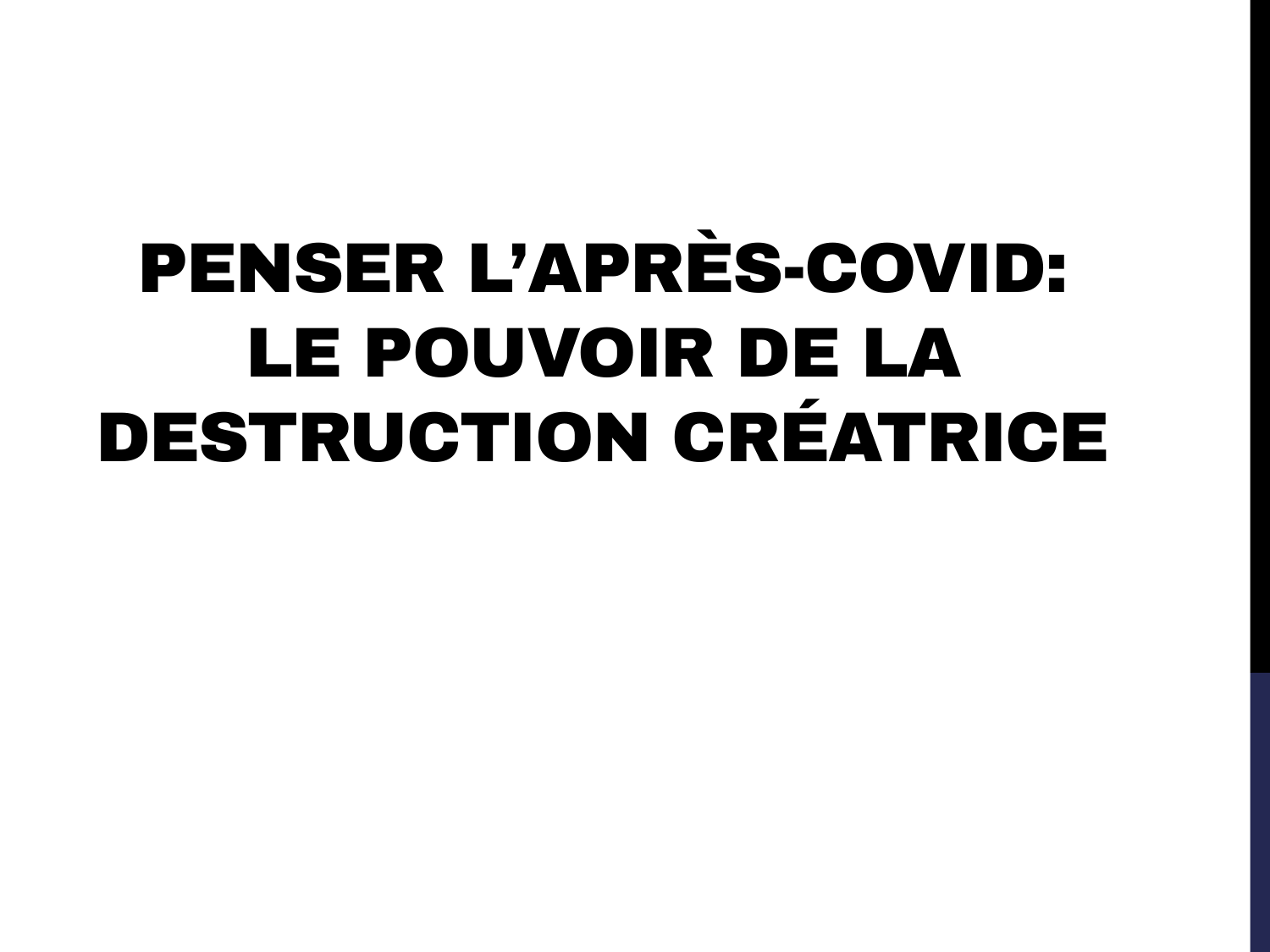

# Penser l’après-covid: Le pouvoir de la destruction créatrice